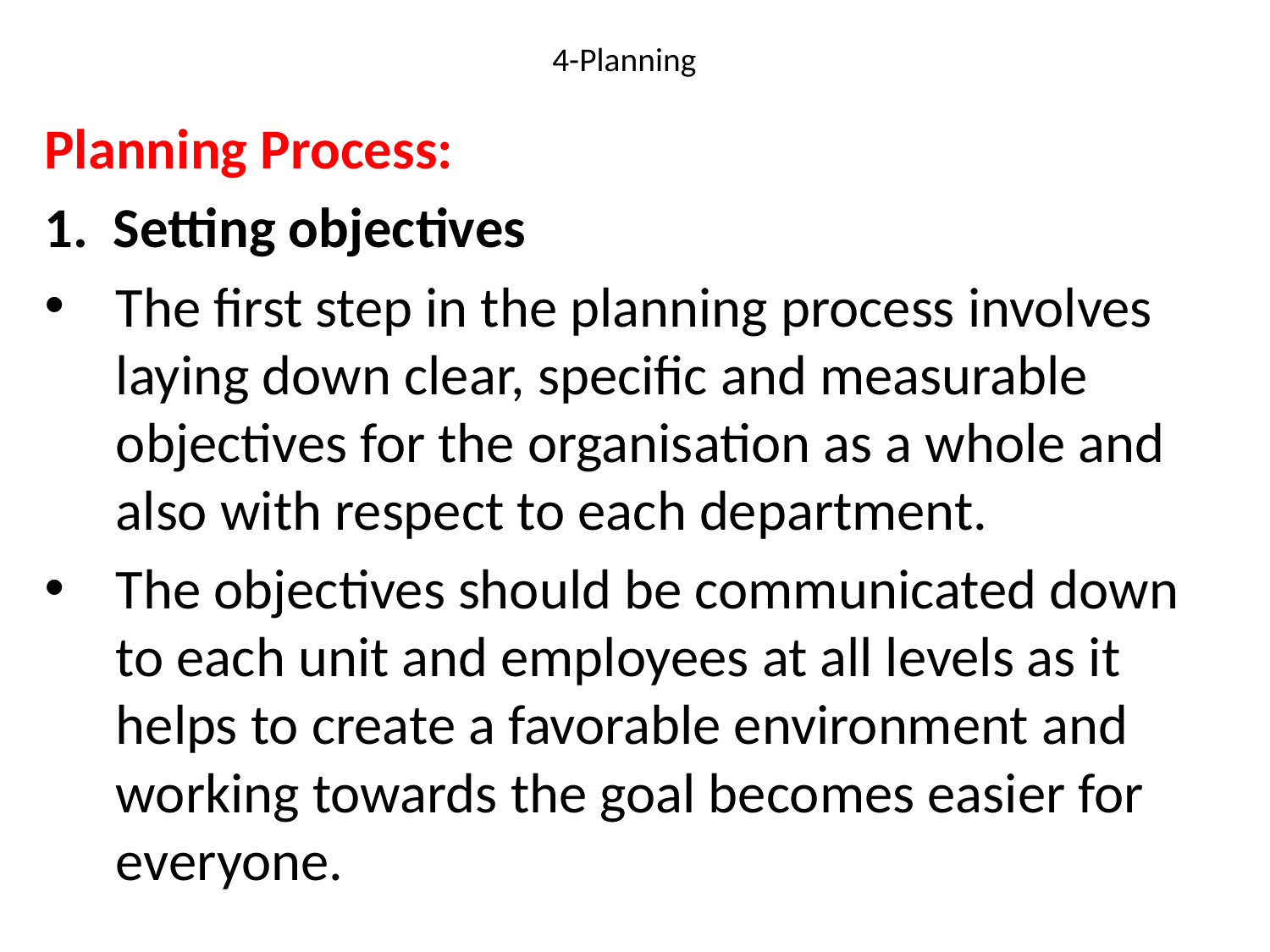

# 4-Planning
Planning Process:
1.  Setting objectives
The first step in the planning process involves laying down clear, specific and measurable objectives for the organisation as a whole and also with respect to each department.
The objectives should be communicated down to each unit and employees at all levels as it helps to create a favorable environment and working towards the goal becomes easier for everyone.